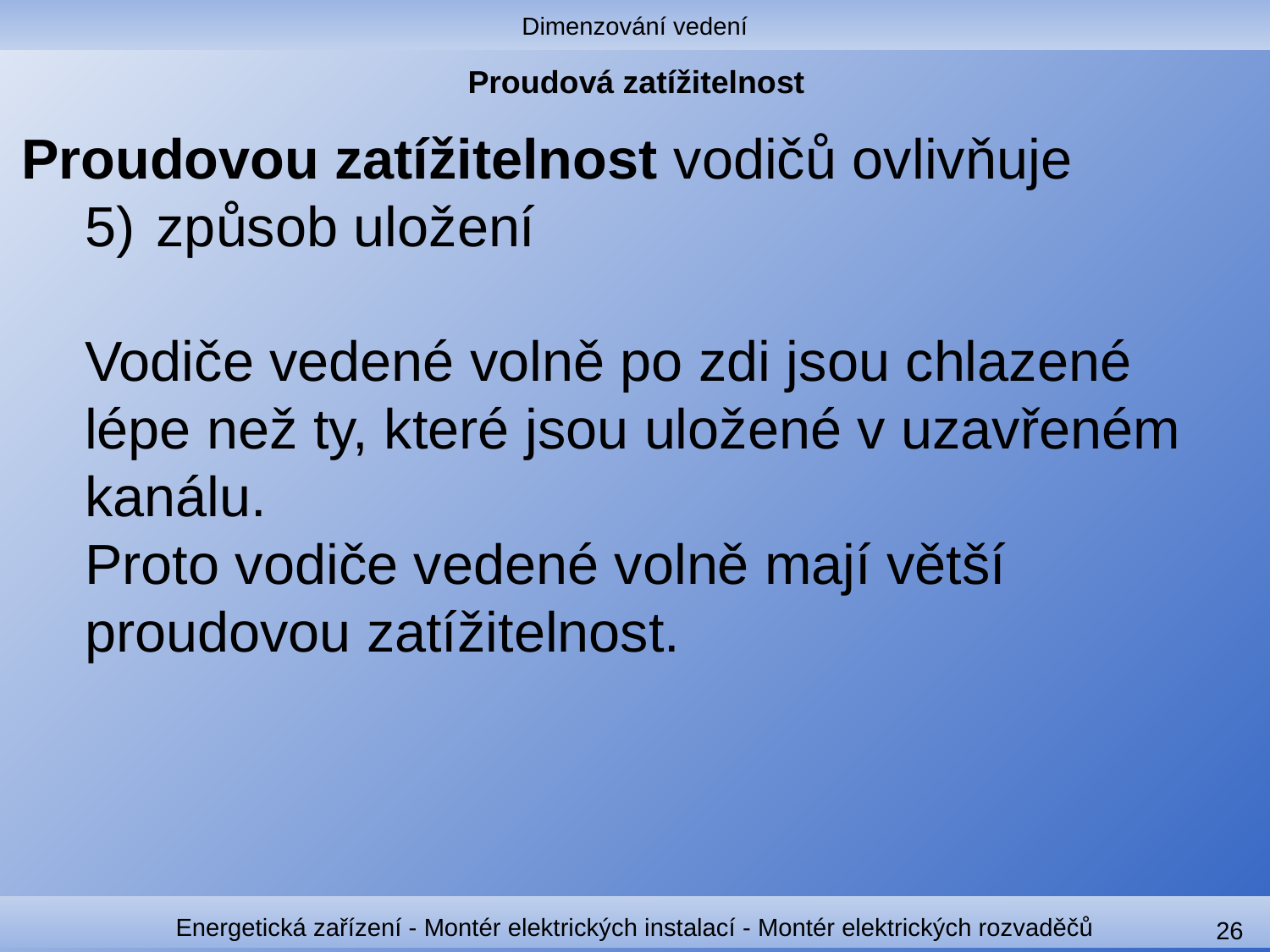

Dimenzování vedení

# Proudová zatížitelnost
Proudovou zatížitelnost vodičů ovlivňuje
způsob uložení

Vodiče vedené volně po zdi jsou chlazené lépe než ty, které jsou uložené v uzavřeném kanálu.
Proto vodiče vedené volně mají větší proudovou zatížitelnost.
Energetická zařízení - Montér elektrických instalací - Montér elektrických rozvaděčů
26